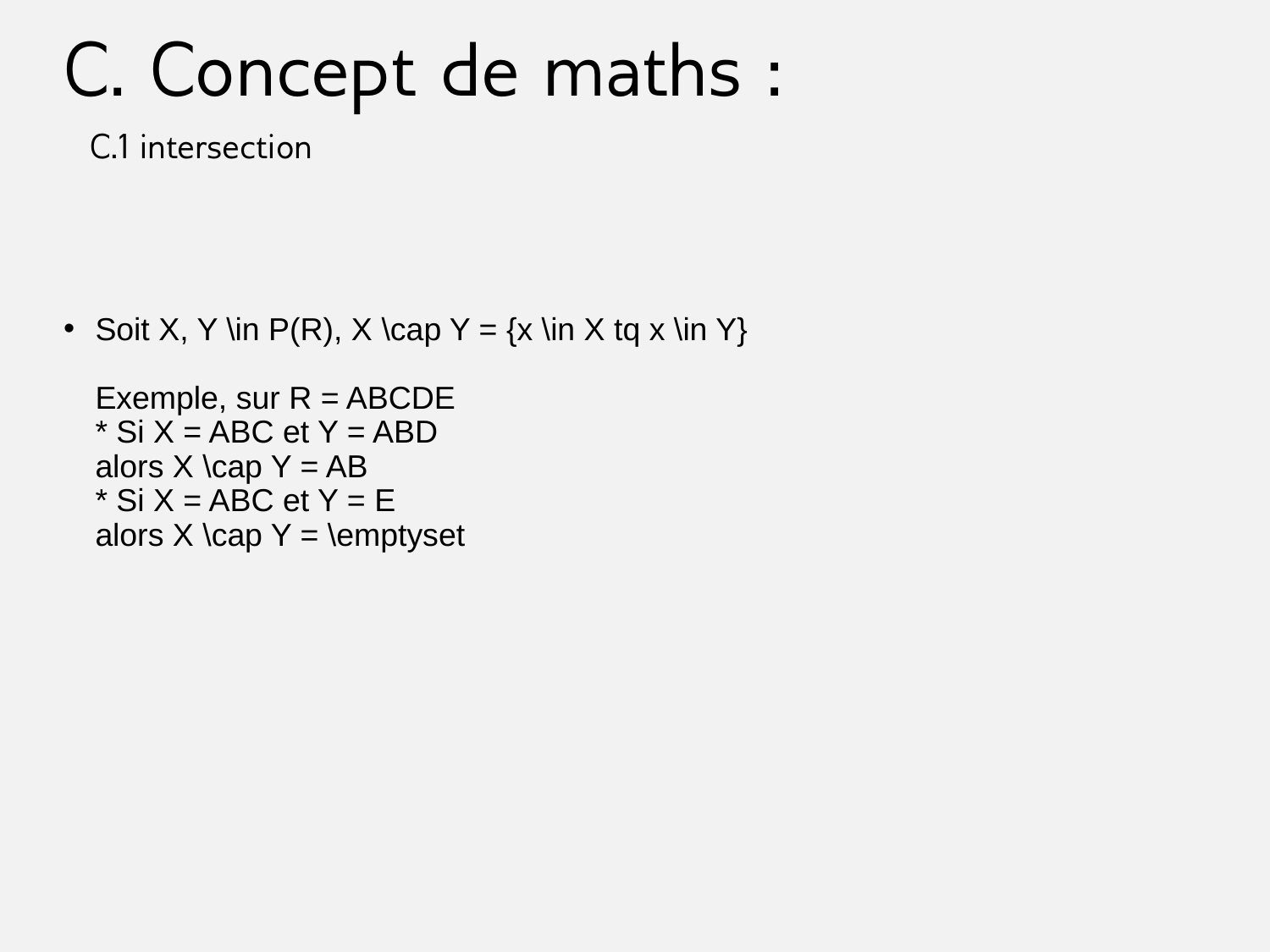

# C. Concept de maths :
C.1 intersection
Soit X, Y \in P(R), X \cap Y = {x \in X tq x \in Y}
Exemple, sur R = ABCDE
* Si X = ABC et Y = ABD
alors X \cap Y = AB
* Si X = ABC et Y = E
alors X \cap Y = \emptyset